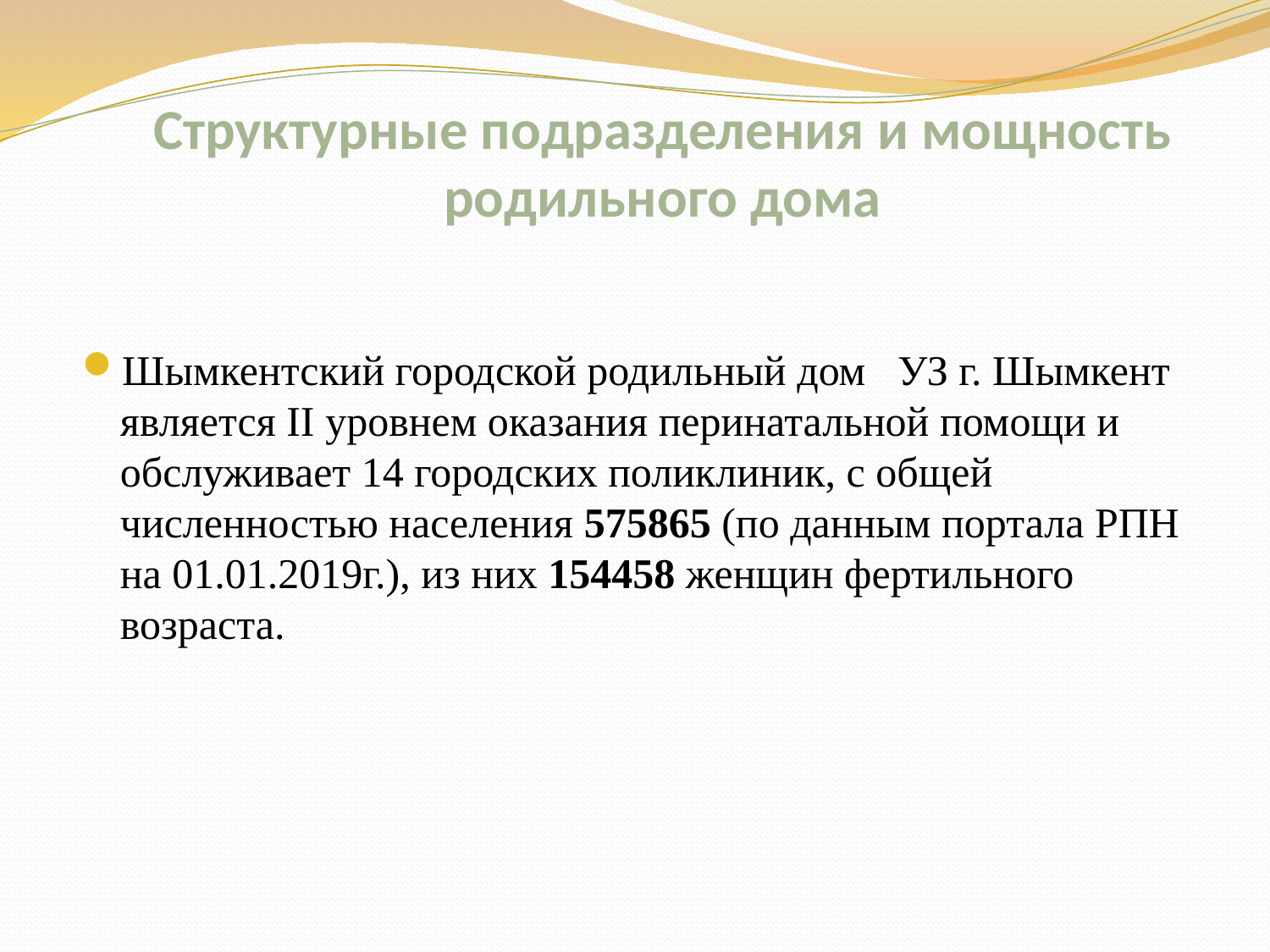

# Структурные подразделения и мощность родильного дома
Шымкентский городской родильный дом   УЗ г. Шымкент является II уровнем оказания перинатальной помощи и обслуживает 14 городских поликлиник, с общей  численностью населения 575865 (по данным портала РПН на 01.01.2019г.), из них 154458 женщин фертильного возраста.